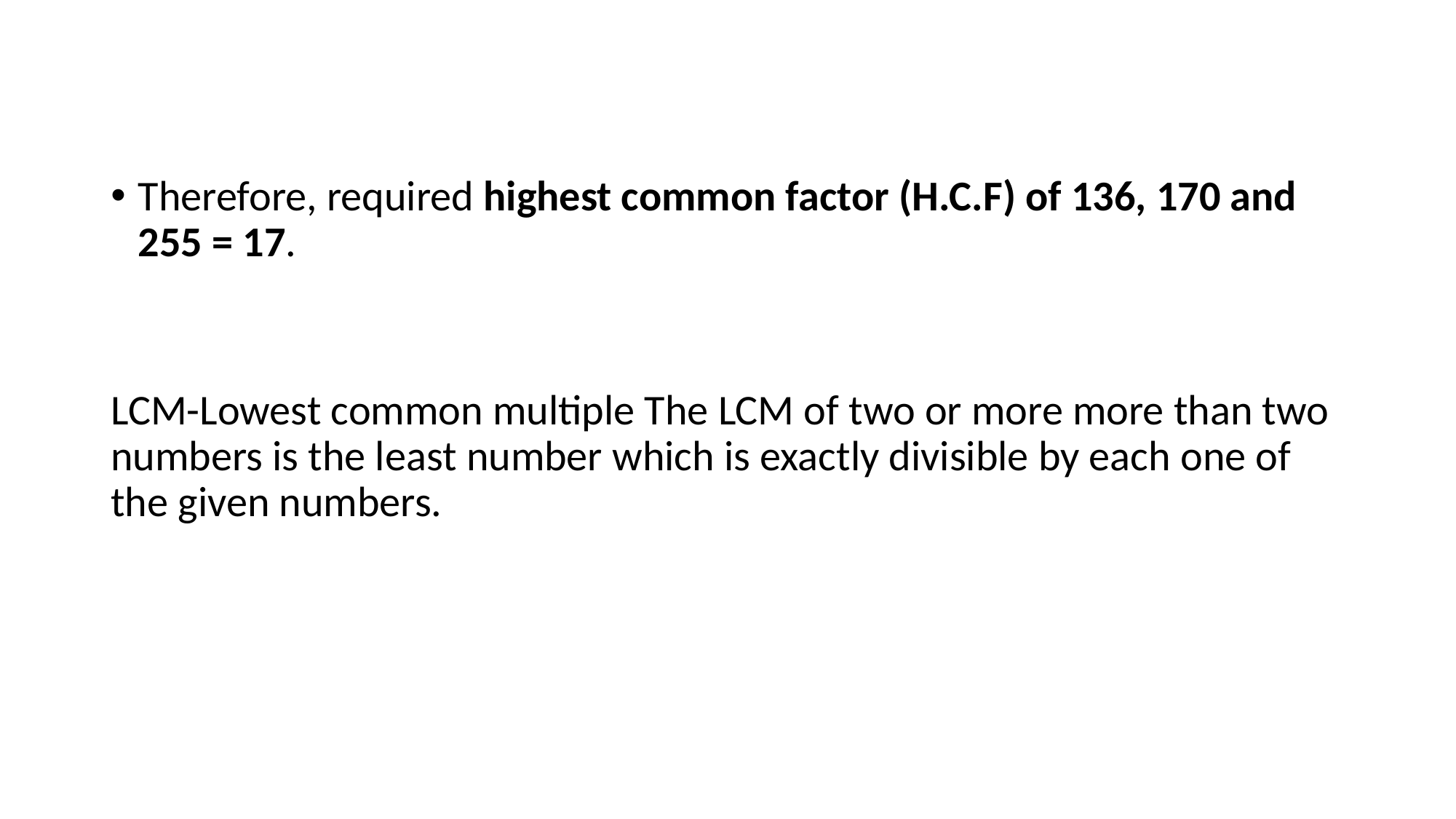

Therefore, required highest common factor (H.C.F) of 136, 170 and 255 = 17.

LCM-Lowest common multiple The LCM of two or more more than two numbers is the least number which is exactly divisible by each one of the given numbers.